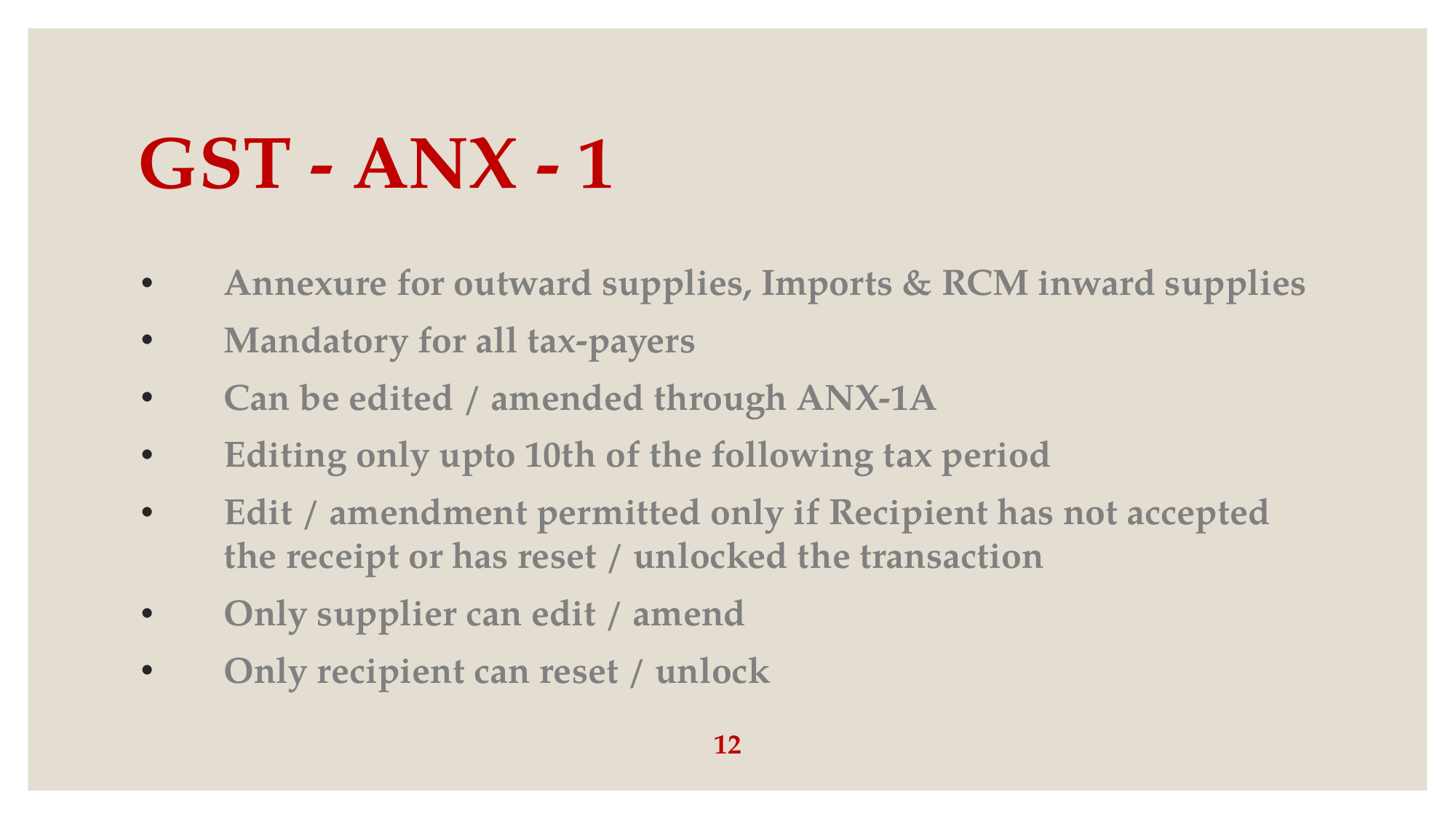

# GST - ANX - 1

Annexure for outward supplies, Imports & RCM inward supplies
Mandatory for all tax-payers
Can be edited / amended through ANX-1A
Editing only upto 10th of the following tax period
Edit / amendment permitted only if Recipient has not accepted the receipt or has reset / unlocked the transaction
Only supplier can edit / amend
Only recipient can reset / unlock

12